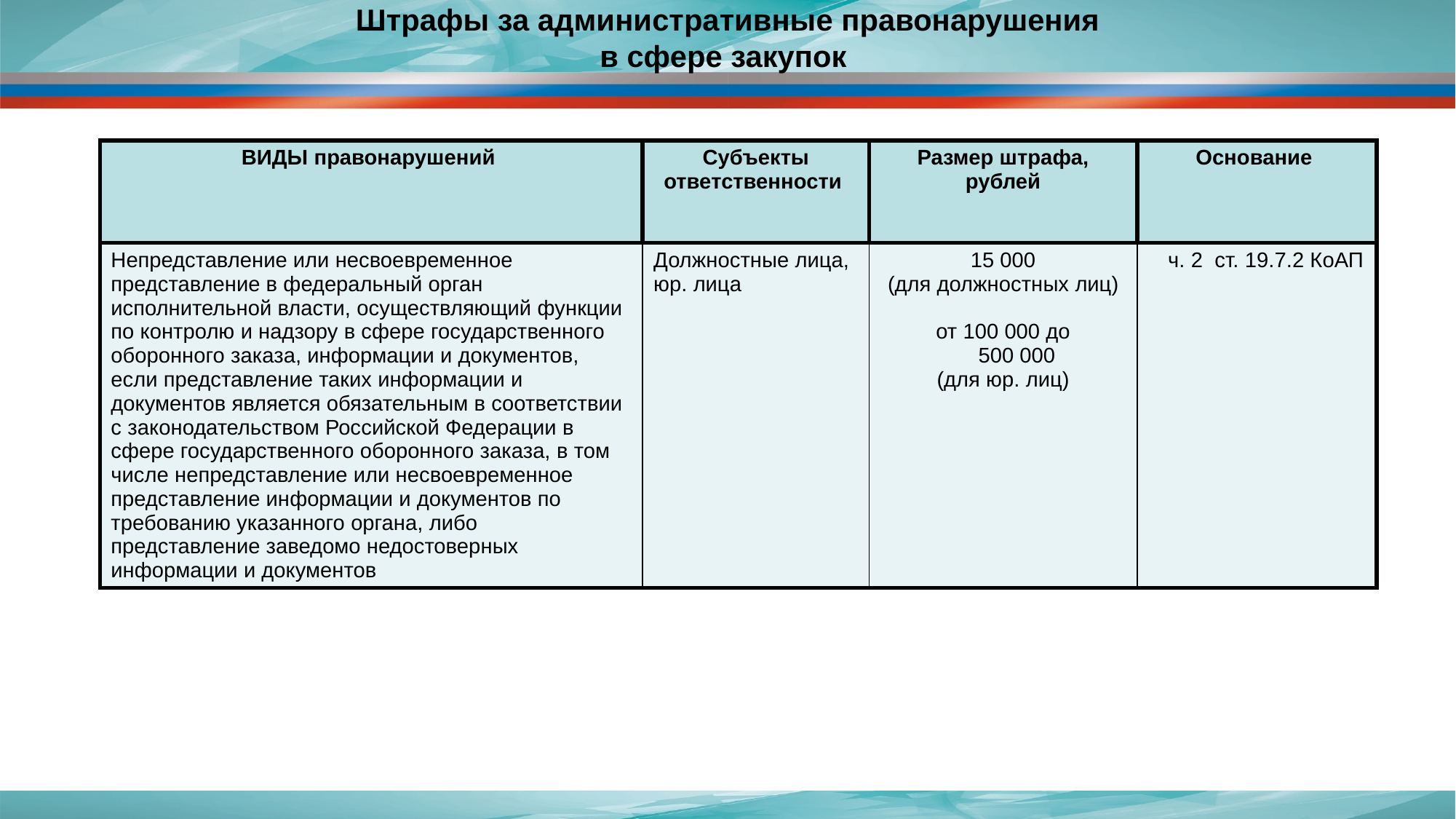

# Штрафы за административные правонарушения в сфере закупок
| ВИДЫ правонарушений | Субъекты ответственности | Размер штрафа, рублей | Основание |
| --- | --- | --- | --- |
| Непредставление или несвоевременное представление в федеральный орган исполнительной власти, осуществляющий функции по контролю и надзору в сфере государственного оборонного заказа, информации и документов, если представление таких информации и документов является обязательным в соответствии с законодательством Российской Федерации в сфере государственного оборонного заказа, в том числе непредставление или несвоевременное представление информации и документов по требованию указанного органа, либо представление заведомо недостоверных информации и документов | Должностные лица, юр. лица | 15 000 (для должностных лиц) от 100 000 до 500 000 (для юр. лиц) | ч. 2 ст. 19.7.2 КоАП |